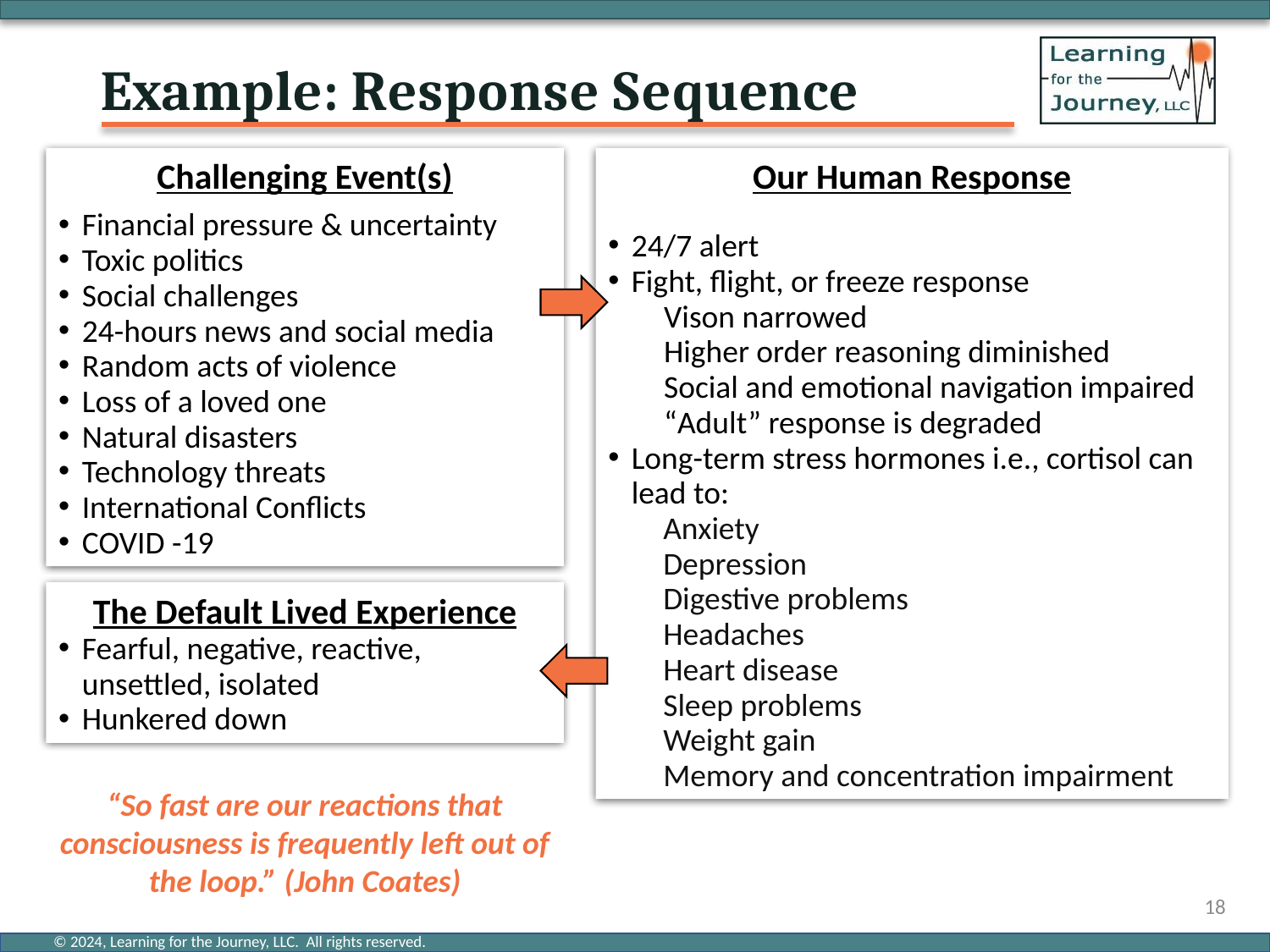

# Example: Response Sequence
Challenging Event(s)
Financial pressure & uncertainty
Toxic politics
Social challenges
24-hours news and social media
Random acts of violence
Loss of a loved one
Natural disasters
Technology threats
International Conflicts
COVID -19
Our Human Response
24/7 alert
Fight, flight, or freeze response
Vison narrowed
Higher order reasoning diminished
Social and emotional navigation impaired
“Adult” response is degraded
Long-term stress hormones i.e., cortisol can lead to:
 Anxiety
 Depression
 Digestive problems
 Headaches
 Heart disease
 Sleep problems
 Weight gain
 Memory and concentration impairment

The Default Lived Experience
Fearful, negative, reactive, unsettled, isolated
Hunkered down

“So fast are our reactions that consciousness is frequently left out of the loop.” (John Coates)
18